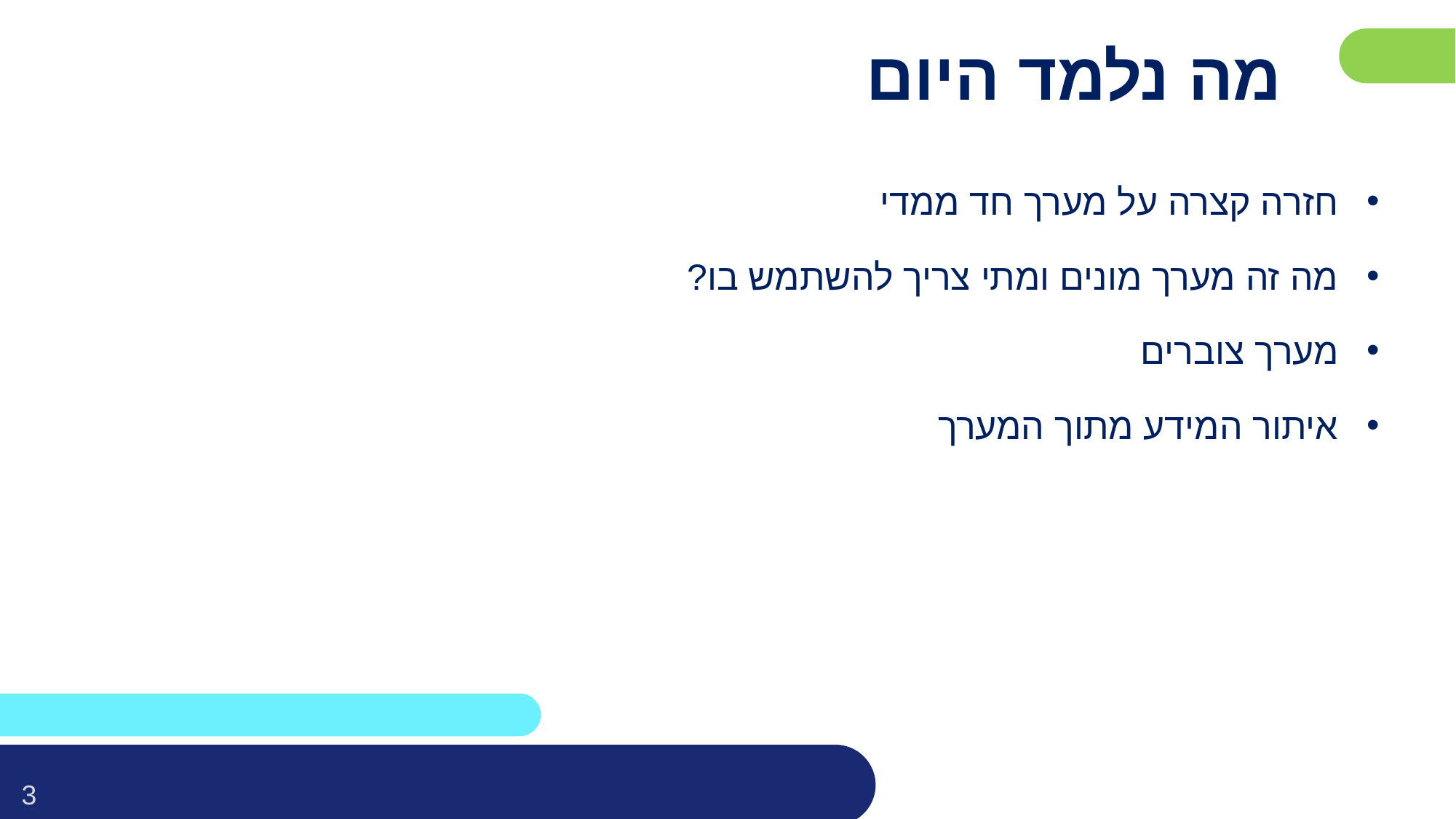

פרטו בשקופית זו את נושאי הלימוד של השיעור
# מה נלמד היום
חזרה קצרה על מערך חד ממדי
מה זה מערך מונים ומתי צריך להשתמש בו?
מערך צוברים
איתור המידע מתוך המערך